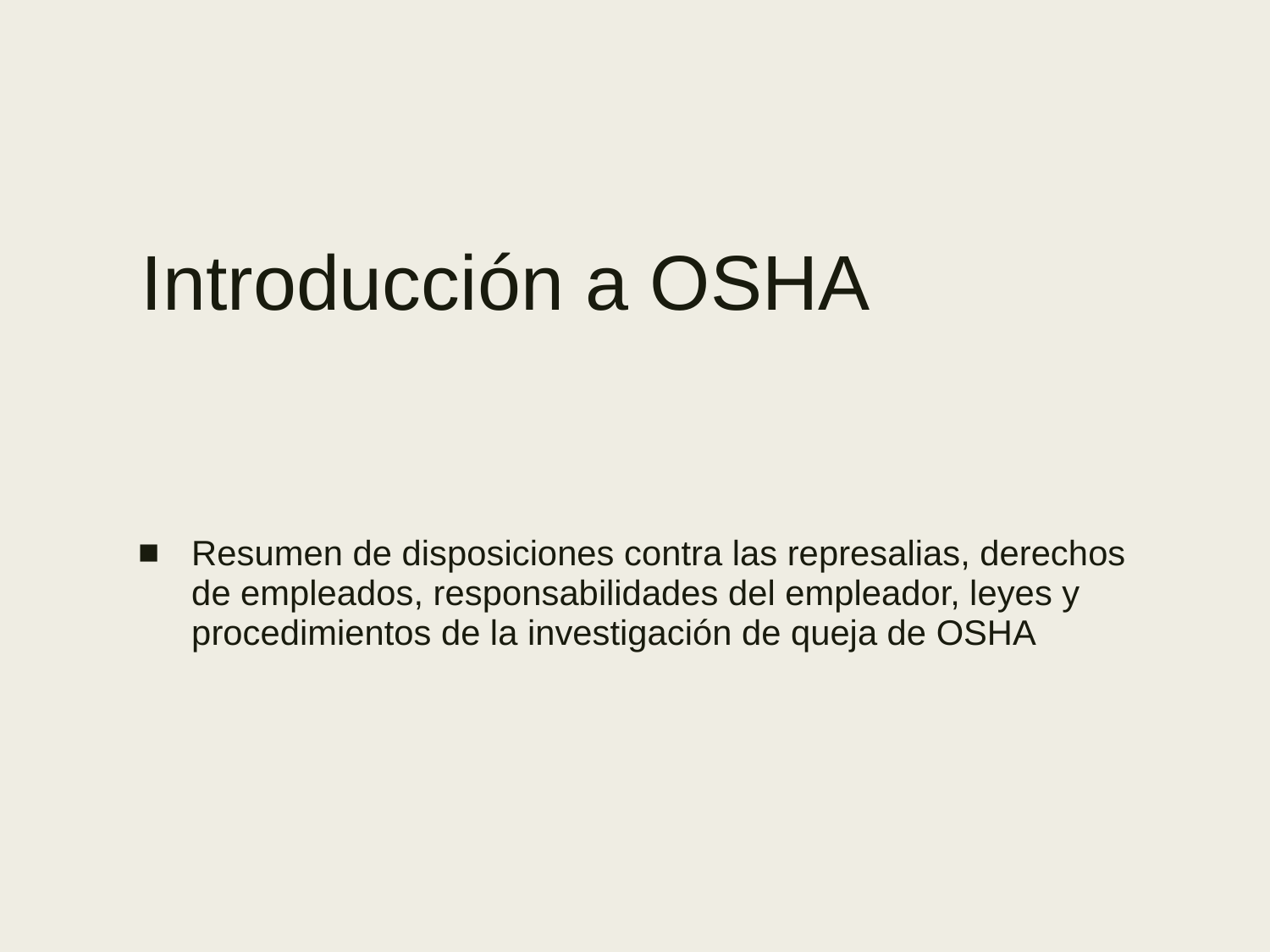

Introducción a OSHA
Resumen de disposiciones contra las represalias, derechos de empleados, responsabilidades del empleador, leyes y procedimientos de la investigación de queja de OSHA
7